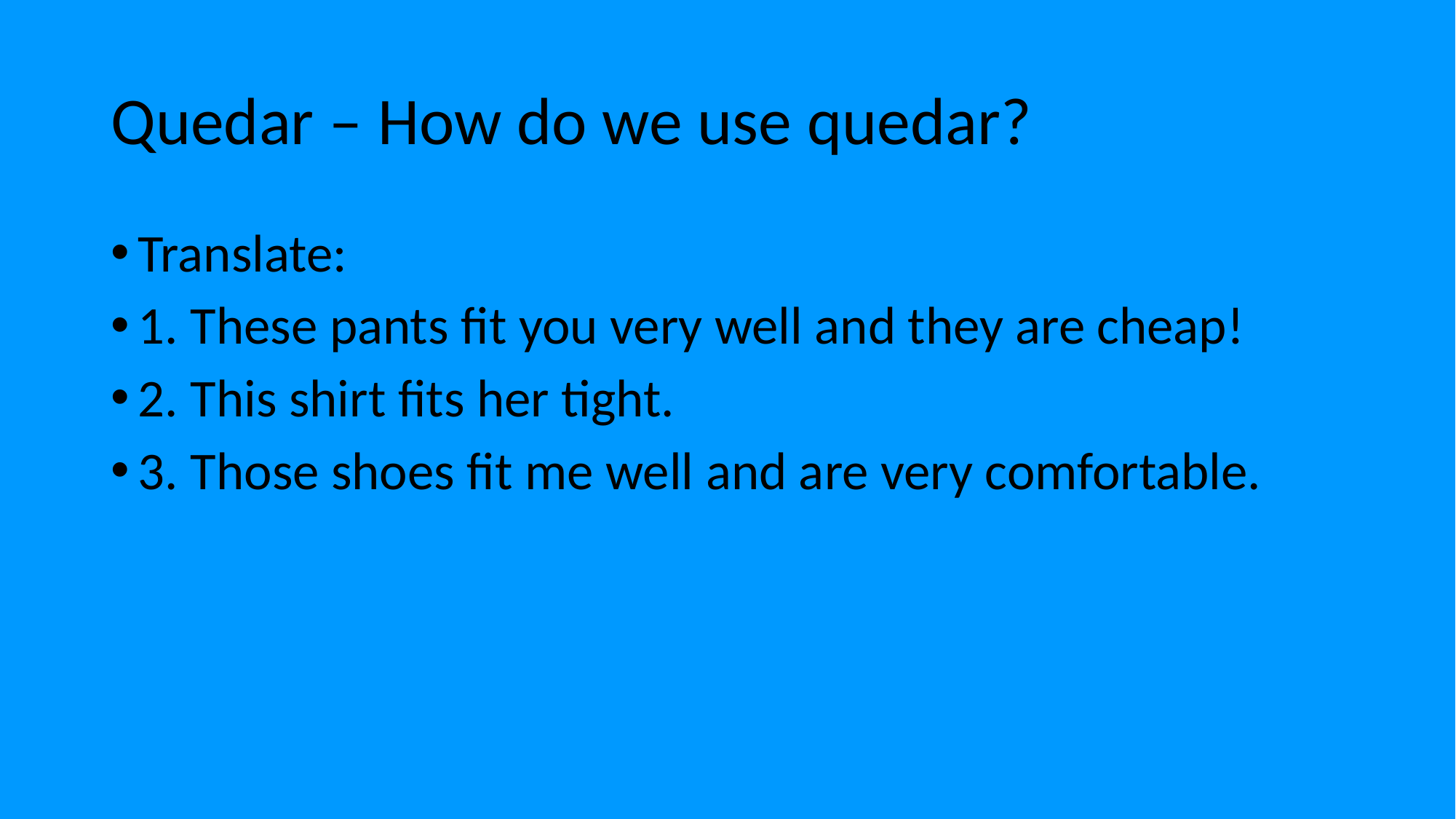

# Quedar – How do we use quedar?
Translate:
1. These pants fit you very well and they are cheap!
2. This shirt fits her tight.
3. Those shoes fit me well and are very comfortable.